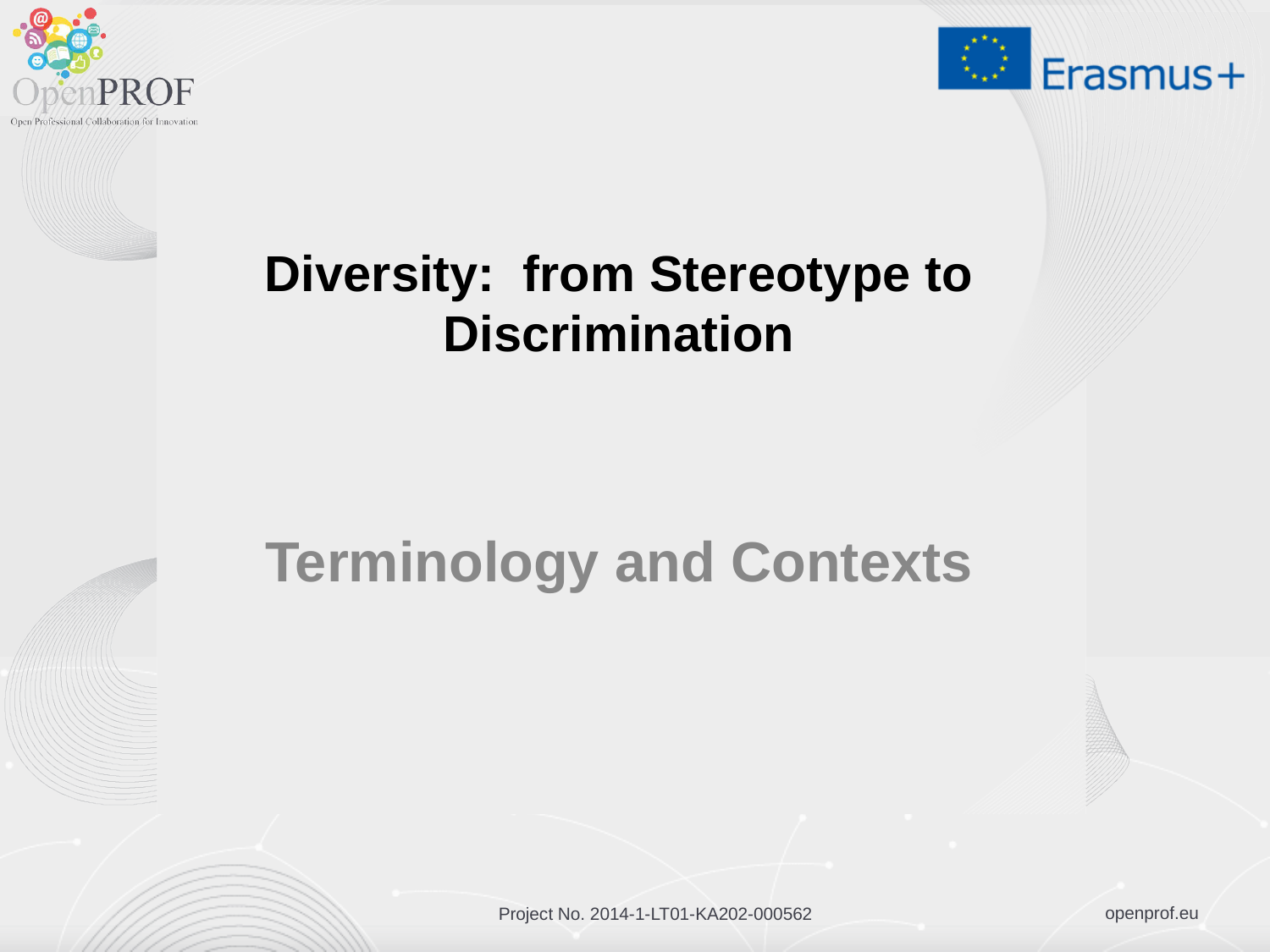

# Diversity:  from Stereotype to Discrimination
Terminology and Contexts